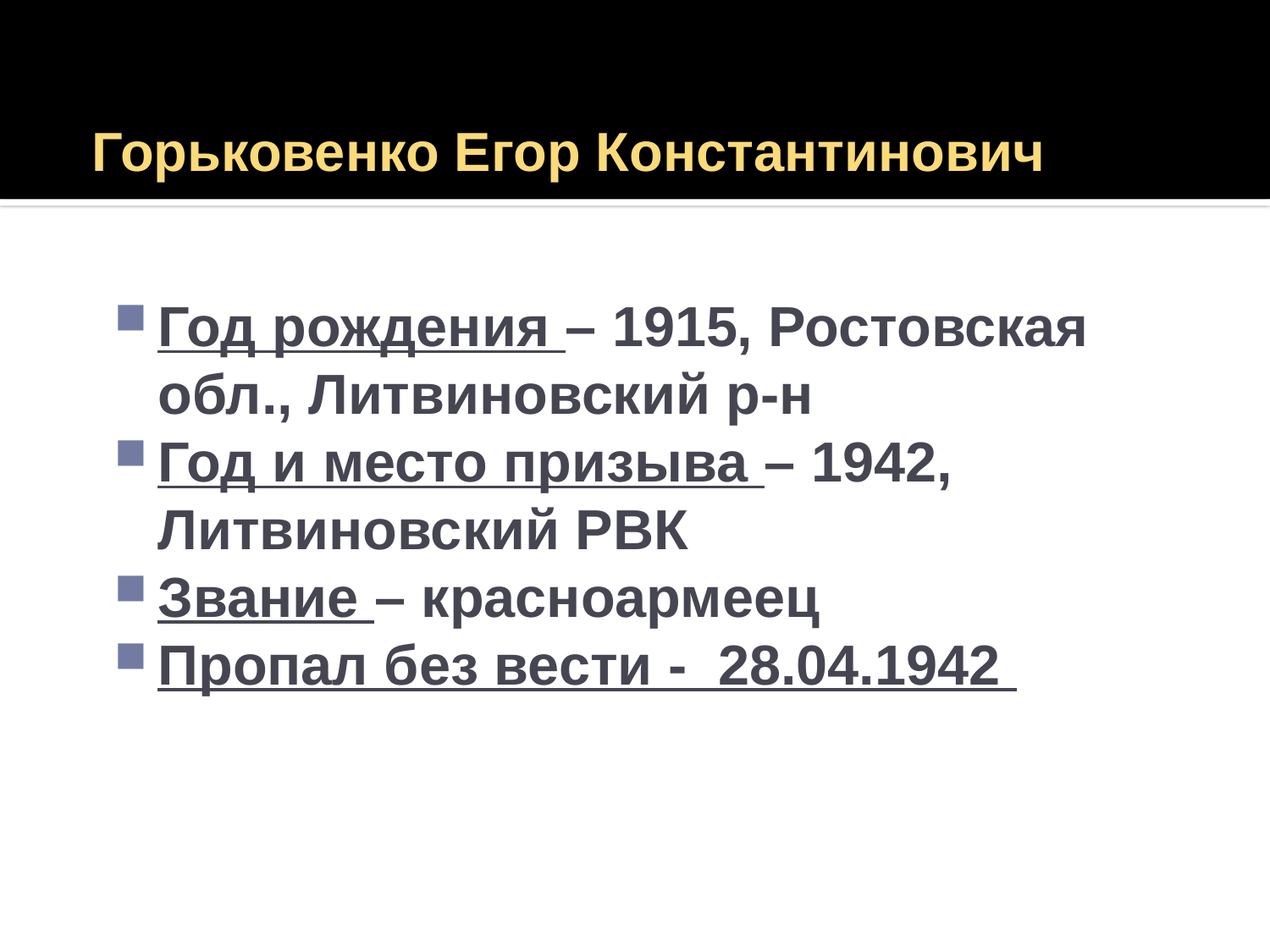

# Горьковенко Егор Константинович
Год рождения – 1915, Ростовская обл., Литвиновский р-н
Год и место призыва – 1942, Литвиновский РВК
Звание – красноармеец
Пропал без вести -  28.04.1942